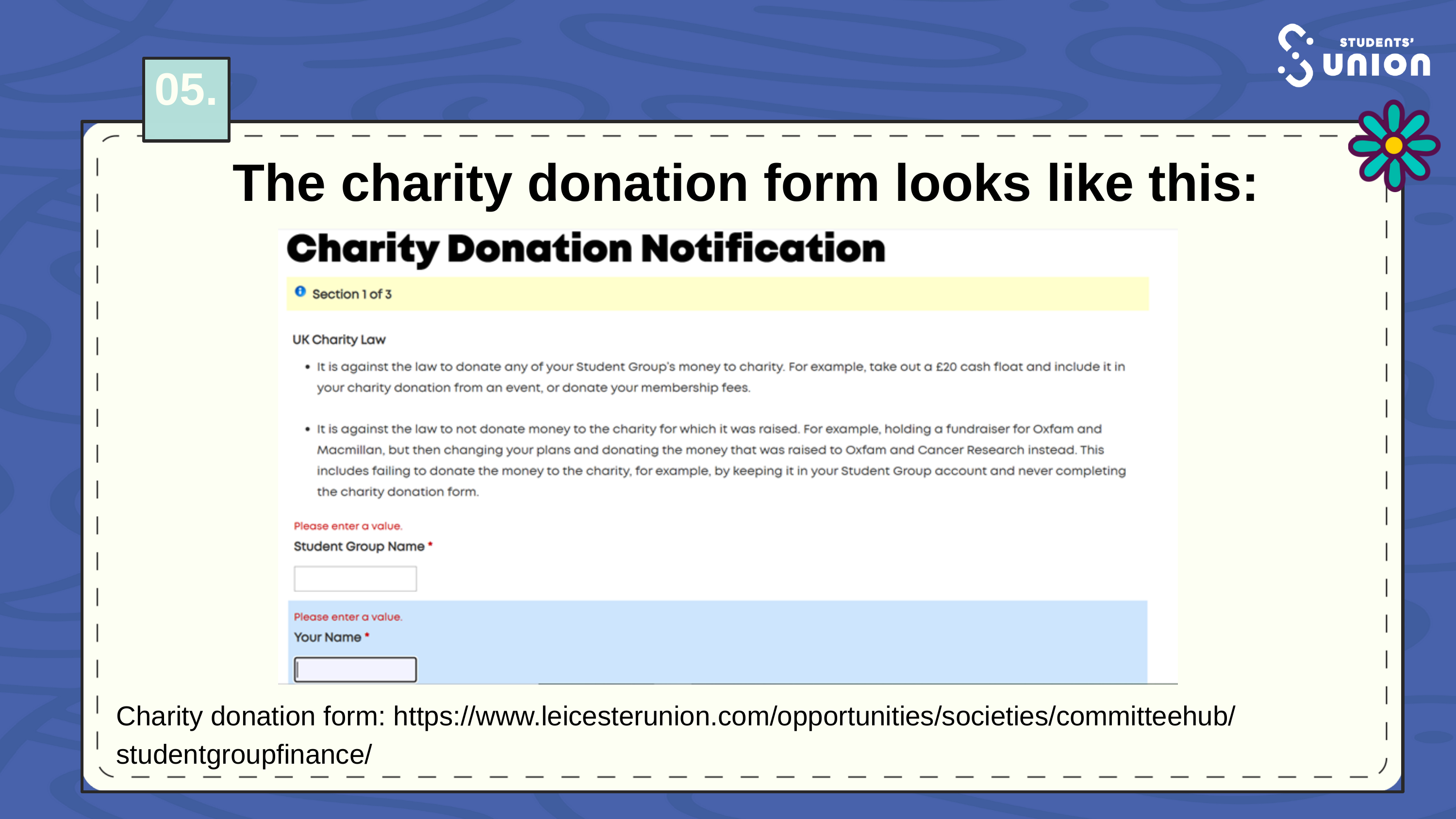

05.

The charity donation form looks like this:

Charity donation form: https://www.leicesterunion.com/opportunities/societies/committeehub/studentgroupfinance/